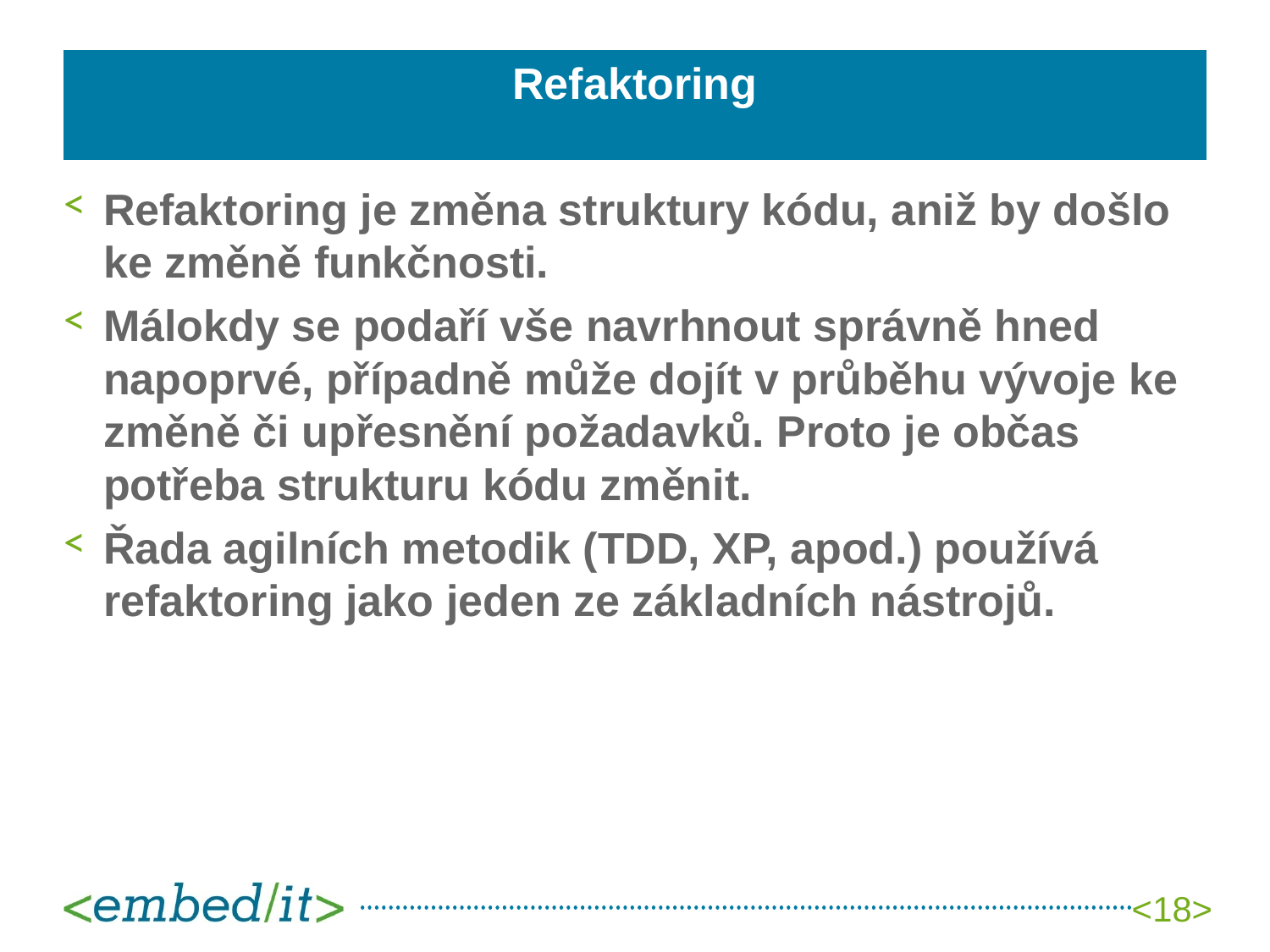

# Refaktoring
Refaktoring je změna struktury kódu, aniž by došlo ke změně funkčnosti.
Málokdy se podaří vše navrhnout správně hned napoprvé, případně může dojít v průběhu vývoje ke změně či upřesnění požadavků. Proto je občas potřeba strukturu kódu změnit.
Řada agilních metodik (TDD, XP, apod.) používá refaktoring jako jeden ze základních nástrojů.

<18>